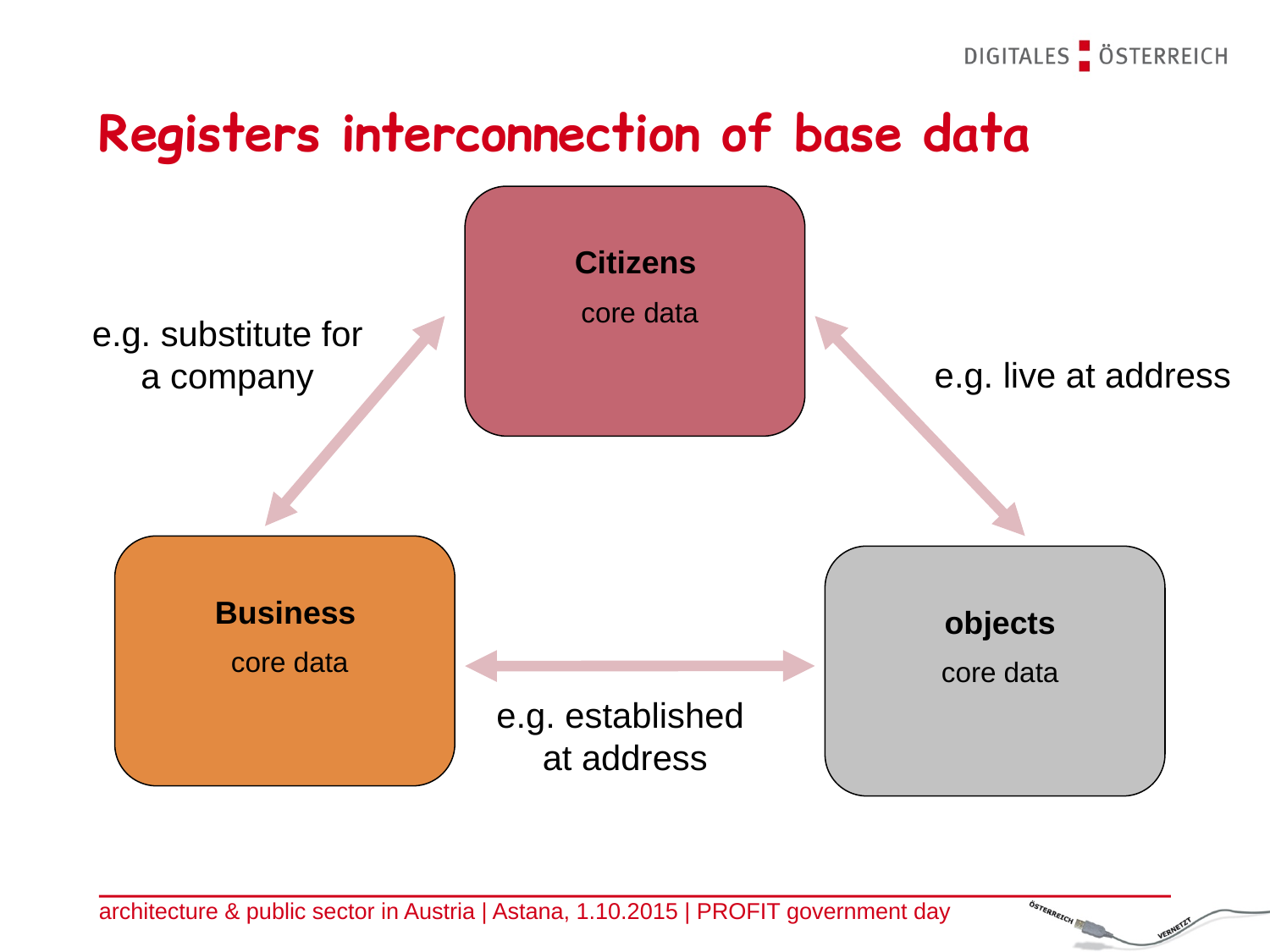

Registers interconnection of base data

Citizens
core data
e.g. substitute for
a company

e.g. live at address

Business
core data

objects
core data

e.g. established
at address
architecture & public sector in Austria | Astana, 1.10.2015 | PROFIT government day